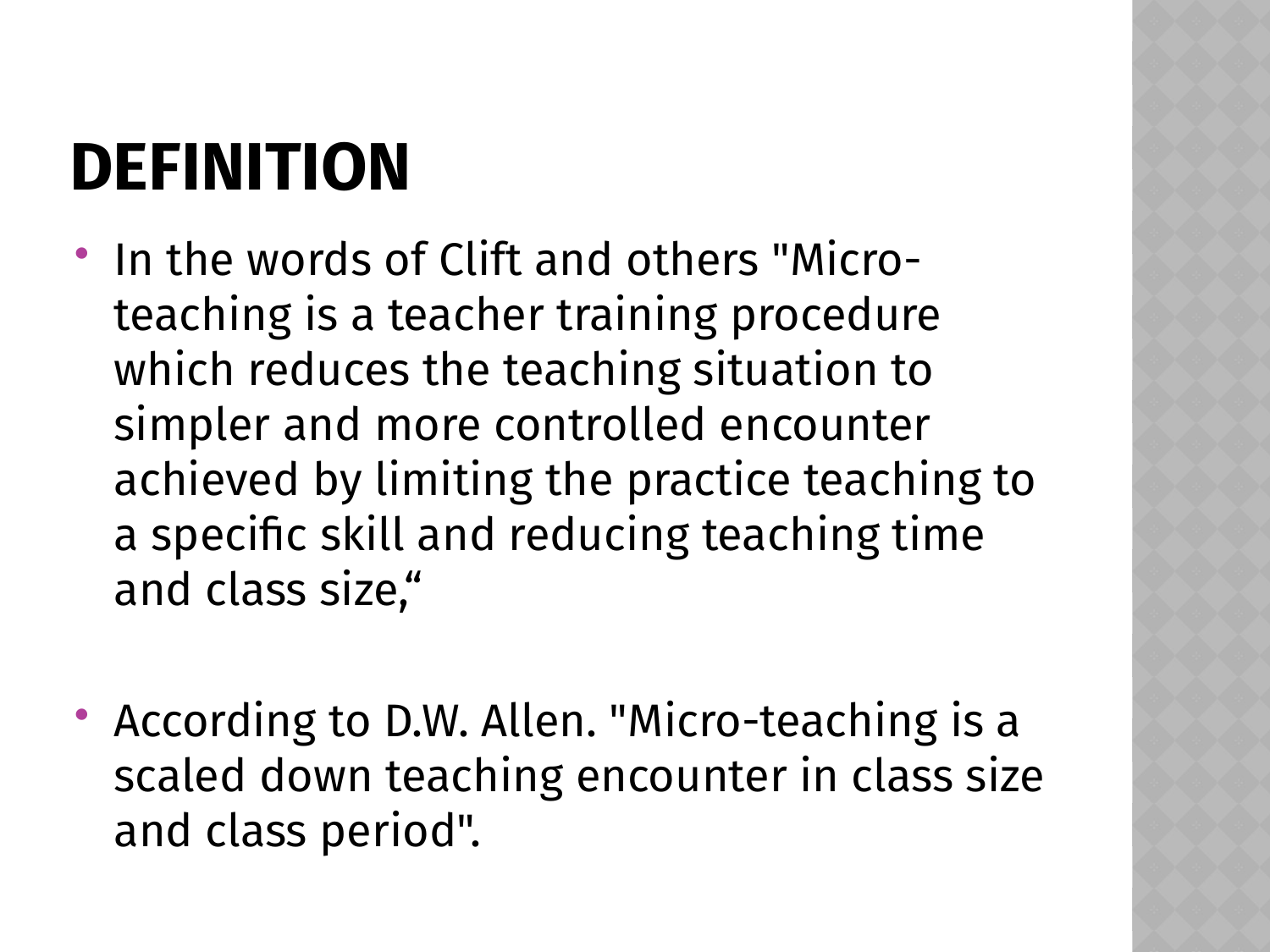

# Definition
In the words of Clift and others "Micro-teaching is a teacher training procedure which reduces the teaching situation to simpler and more controlled encounter achieved by limiting the practice teaching to a specific skill and reducing teaching time and class size,“

According to D.W. Allen. "Micro-teaching is a scaled down teaching encounter in class size and class period".